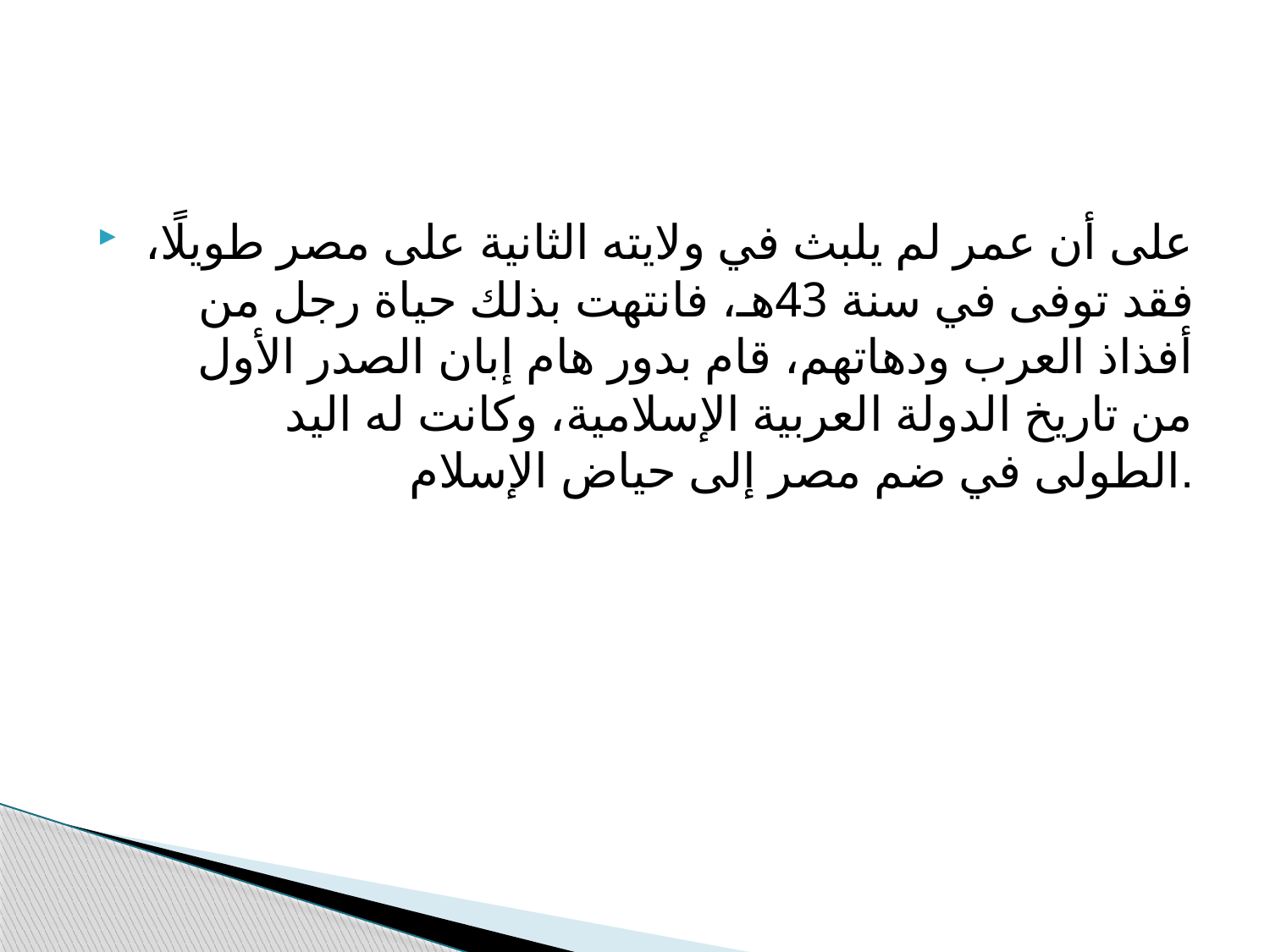

#
 على أن عمر لم يلبث في ولايته الثانية على مصر طويلًا، فقد توفى في سنة 43هـ، فانتهت بذلك حياة رجل من أفذاذ العرب ودهاتهم، قام بدور هام إبان الصدر الأول من تاريخ الدولة العربية الإسلامية، وكانت له اليد الطولى في ضم مصر إلى حياض الإسلام.